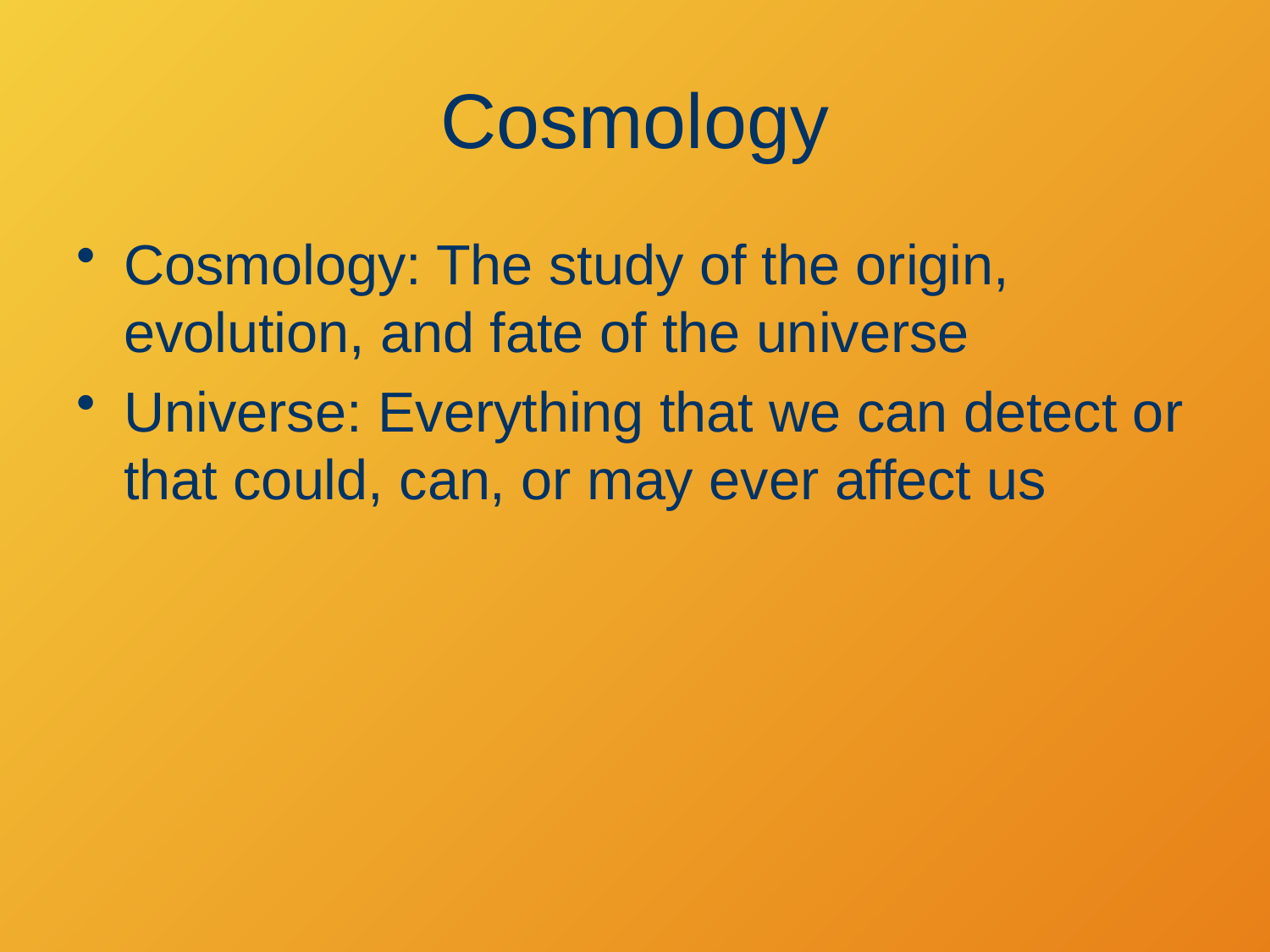

# Cosmology
Cosmology: The study of the origin, evolution, and fate of the universe
Universe: Everything that we can detect or that could, can, or may ever affect us